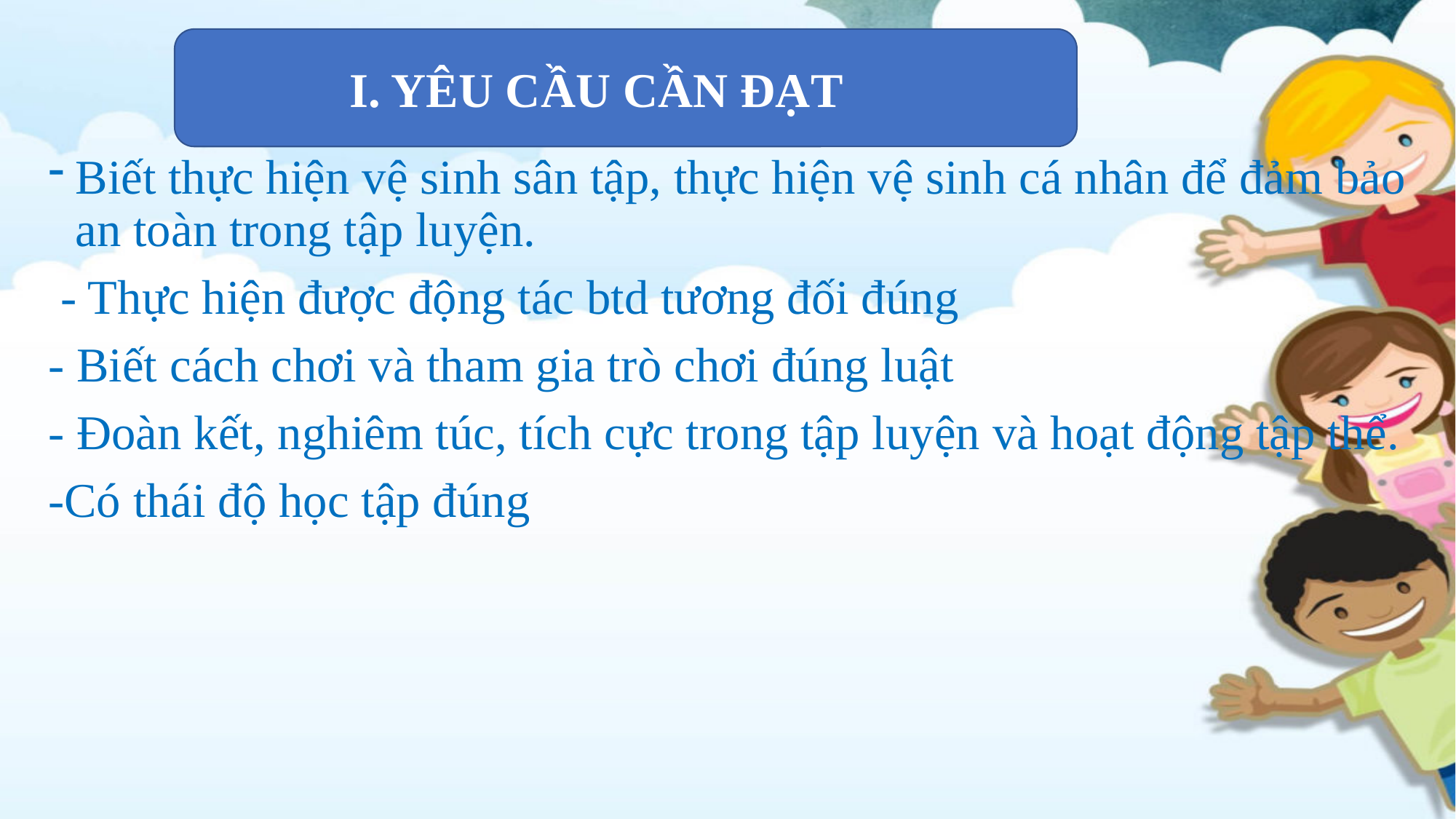

I. YÊU CẦU CẦN ĐẠT
Biết thực hiện vệ sinh sân tập, thực hiện vệ sinh cá nhân để đảm bảo an toàn trong tập luyện.
 - Thực hiện được động tác btd tương đối đúng
- Biết cách chơi và tham gia trò chơi đúng luật
- Đoàn kết, nghiêm túc, tích cực trong tập luyện và hoạt động tập thể.
-Có thái độ học tập đúng